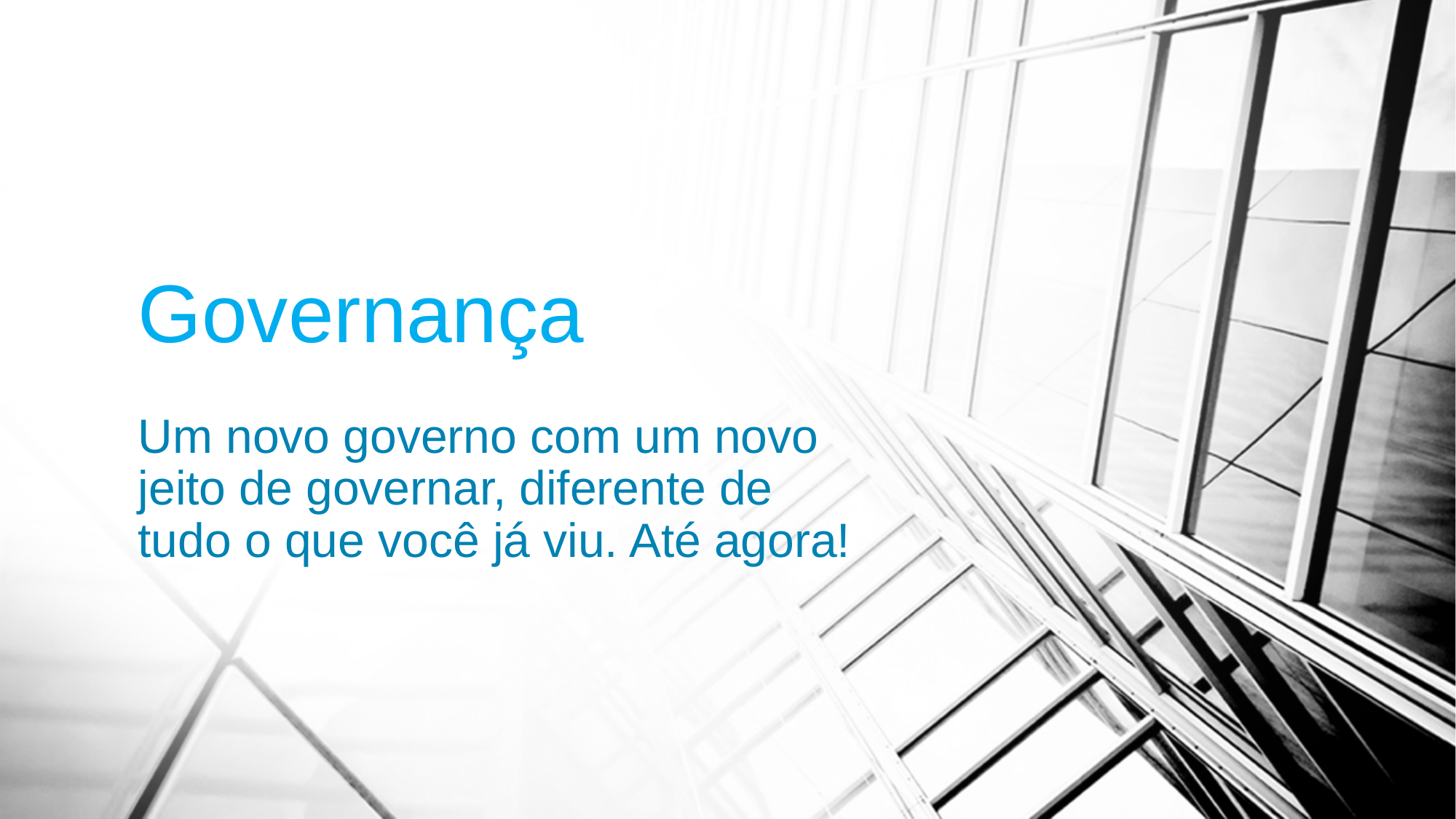

# Governança
Um novo governo com um novo jeito de governar, diferente de tudo o que você já viu. Até agora!